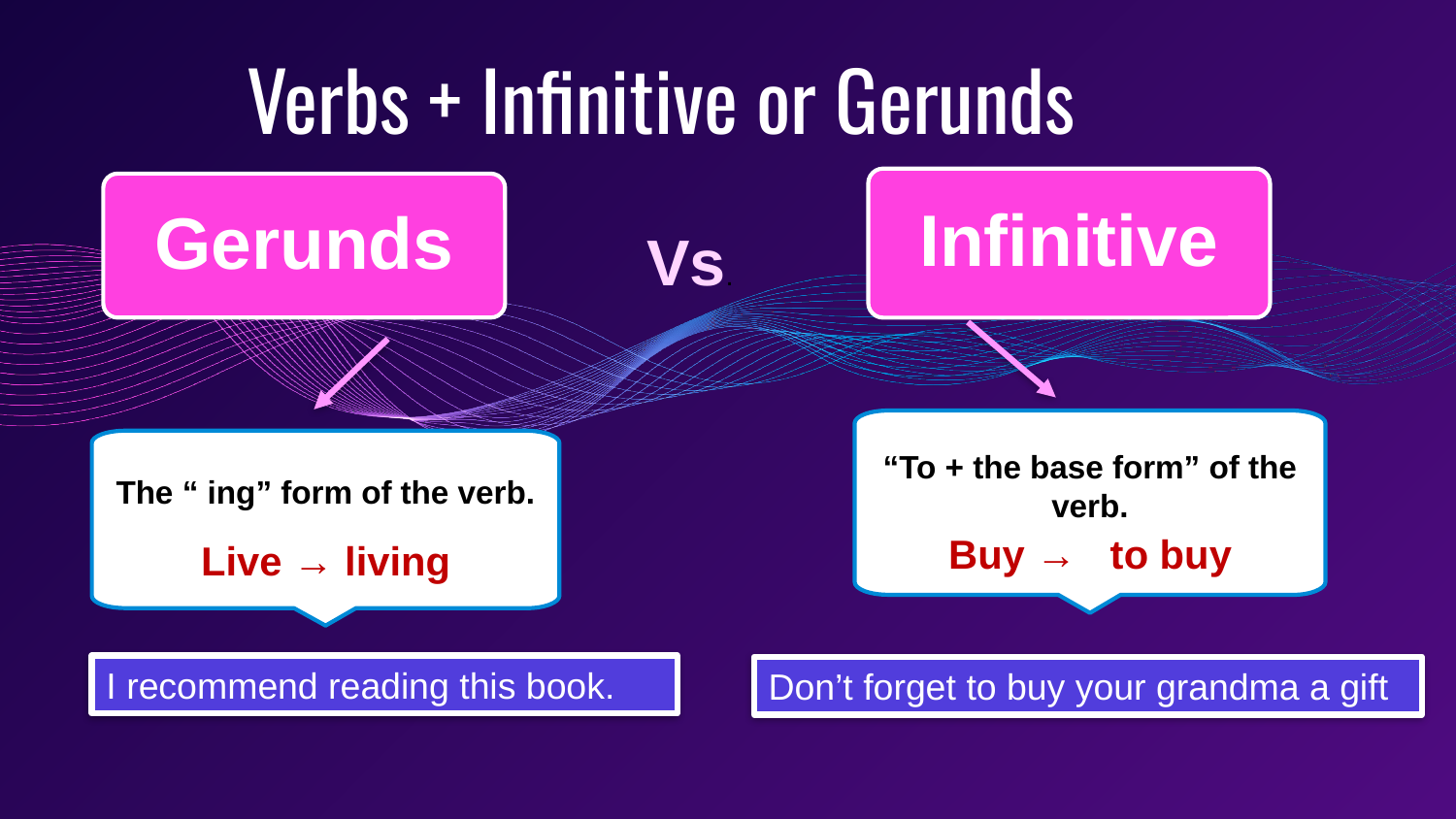

# Verbs + Infinitive or Gerunds

Infinitive

Gerunds
Vs.
“To + the base form” of the verb.

Buy →   to buy
The “ ing” form of the verb.

Live → living
I recommend reading this book.
Don’t forget to buy your grandma a gift